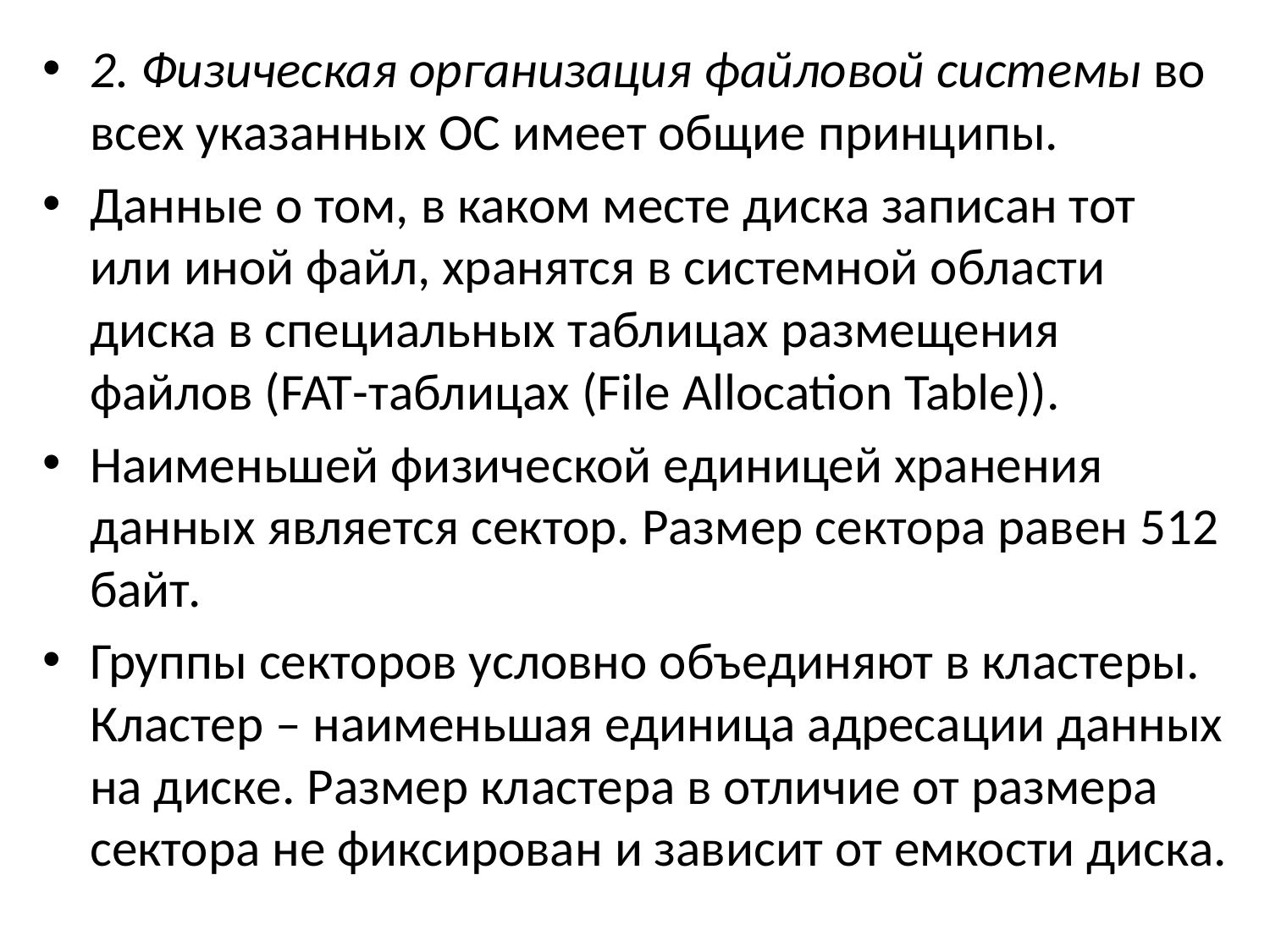

2. Физическая организация файловой системы во всех указанных ОС имеет общие принципы.
Данные о том, в каком месте диска записан тот или иной файл, хранятся в системной области диска в специальных таблицах размещения файлов (FAT-таблицах (File Allocation Table)).
Наименьшей физической единицей хранения данных является сектор. Размер сектора равен 512 байт.
Группы секторов условно объединяют в кластеры. Кластер – наименьшая единица адресации данных на диске. Размер кластера в отличие от размера сектора не фиксирован и зависит от емкости диска.